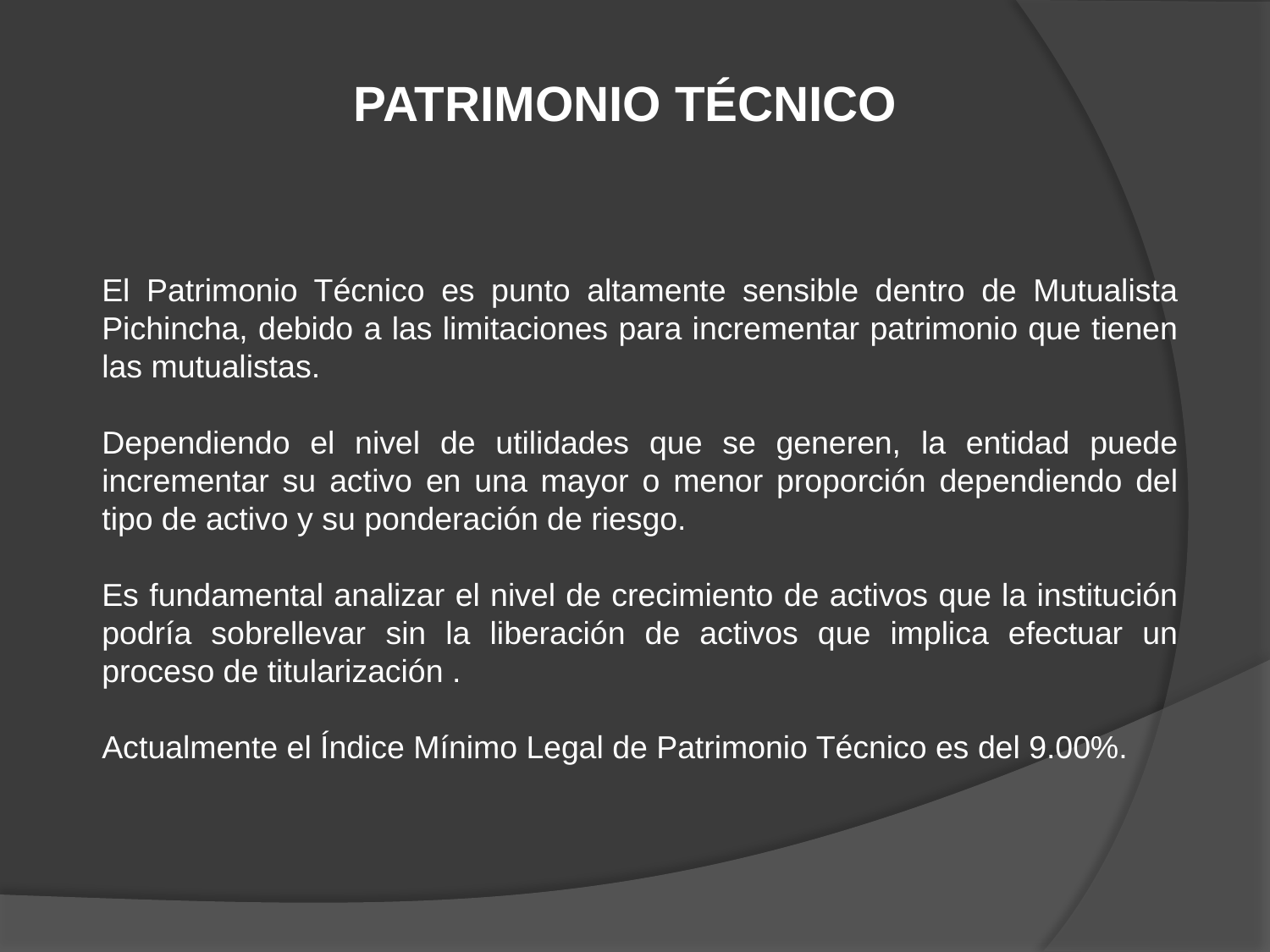

PATRIMONIO TÉCNICO
El Patrimonio Técnico es punto altamente sensible dentro de Mutualista Pichincha, debido a las limitaciones para incrementar patrimonio que tienen las mutualistas.

Dependiendo el nivel de utilidades que se generen, la entidad puede incrementar su activo en una mayor o menor proporción dependiendo del tipo de activo y su ponderación de riesgo.

Es fundamental analizar el nivel de crecimiento de activos que la institución podría sobrellevar sin la liberación de activos que implica efectuar un proceso de titularización .

Actualmente el Índice Mínimo Legal de Patrimonio Técnico es del 9.00%.